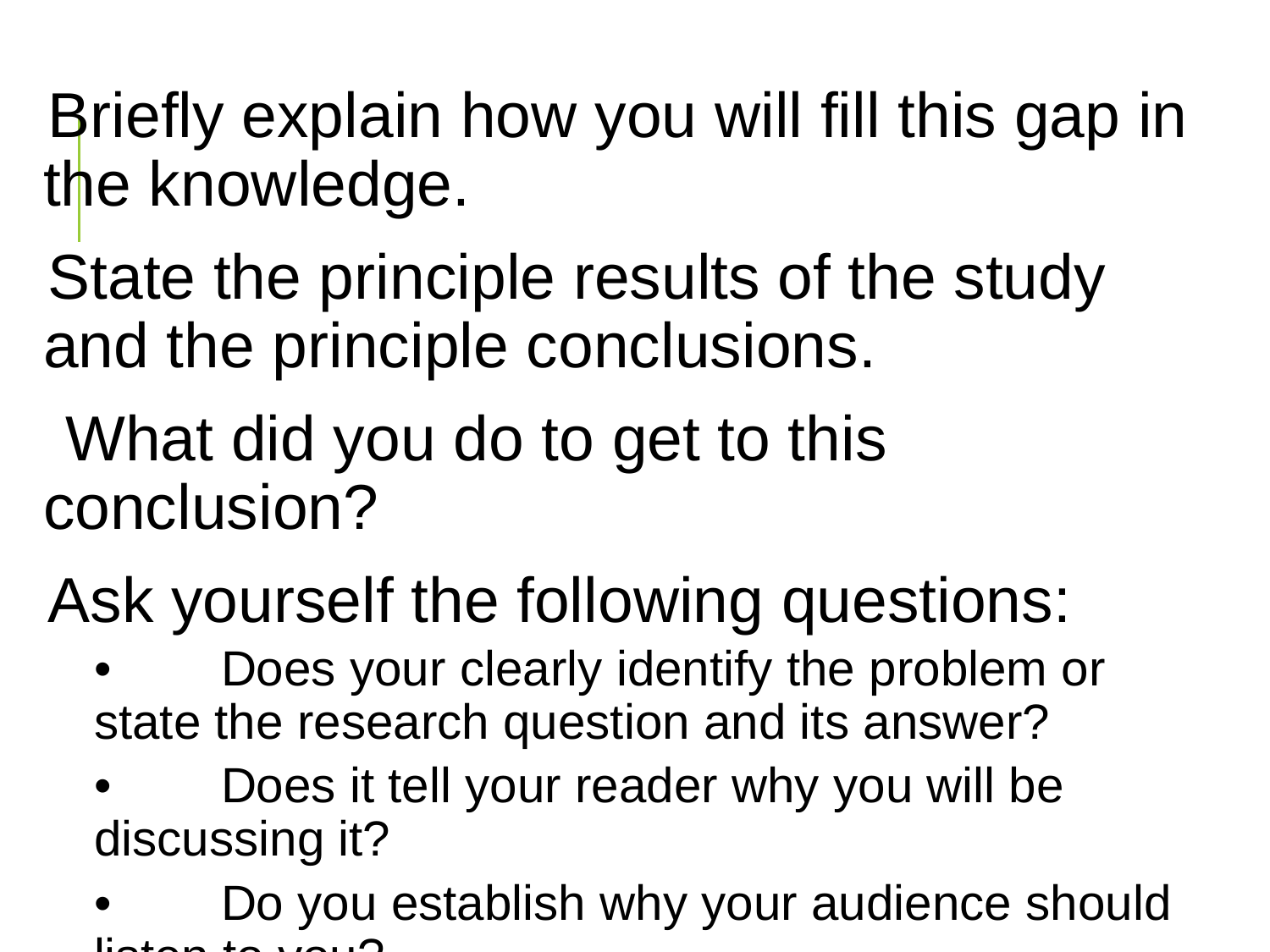

Briefly explain how you will fill this gap in the knowledge.
State the principle results of the study and the principle conclusions.
 What did you do to get to this conclusion?
Ask yourself the following questions:
•	Does your clearly identify the problem or state the research question and its answer?
•	Does it tell your reader why you will be discussing it?
•	Do you establish why your audience should listen to you?

#